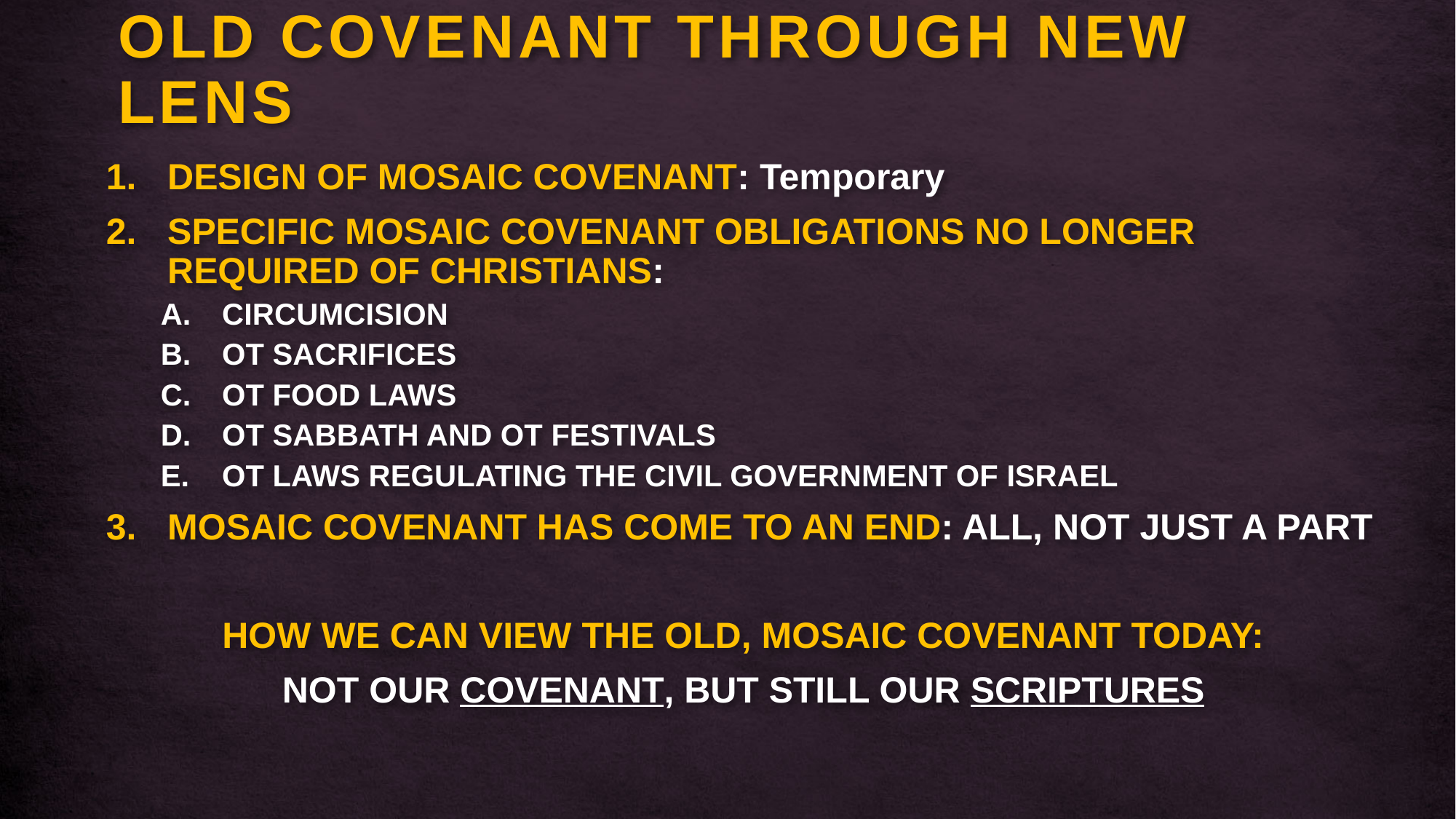

# OLD COVENANT THROUGH NEW LENS
DESIGN OF MOSAIC COVENANT: Temporary
SPECIFIC MOSAIC COVENANT OBLIGATIONS NO LONGER REQUIRED OF CHRISTIANS:
CIRCUMCISION
OT SACRIFICES
OT FOOD LAWS
OT SABBATH AND OT FESTIVALS
OT LAWS REGULATING THE CIVIL GOVERNMENT OF ISRAEL
MOSAIC COVENANT HAS COME TO AN END: ALL, NOT JUST A PART

HOW WE CAN VIEW THE OLD, MOSAIC COVENANT TODAY:
NOT OUR COVENANT, BUT STILL OUR SCRIPTURES